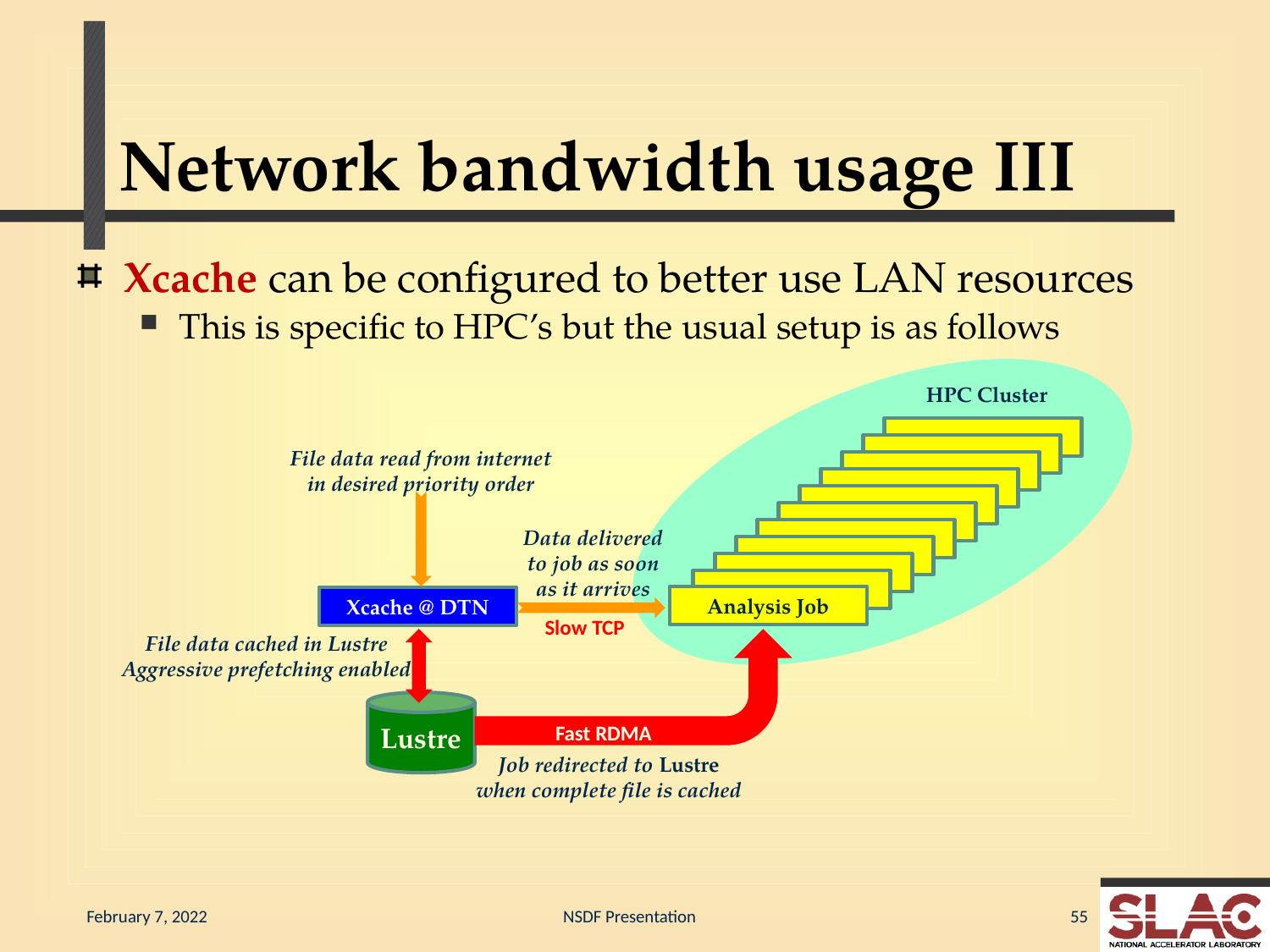

# Network bandwidth usage III
Xcache can be configured to better use LAN resources
This is specific to HPC’s but the usual setup is as follows
HPC Cluster

File data read from internet
in desired priority order

Data delivered
to job as soon
as it arrives

Analysis Job

Xcache @ DTN

Slow TCP
File data cached in Lustre
Aggressive prefetching enabled

Lustre
Fast RDMA
Job redirected to Lustre
when complete file is cached